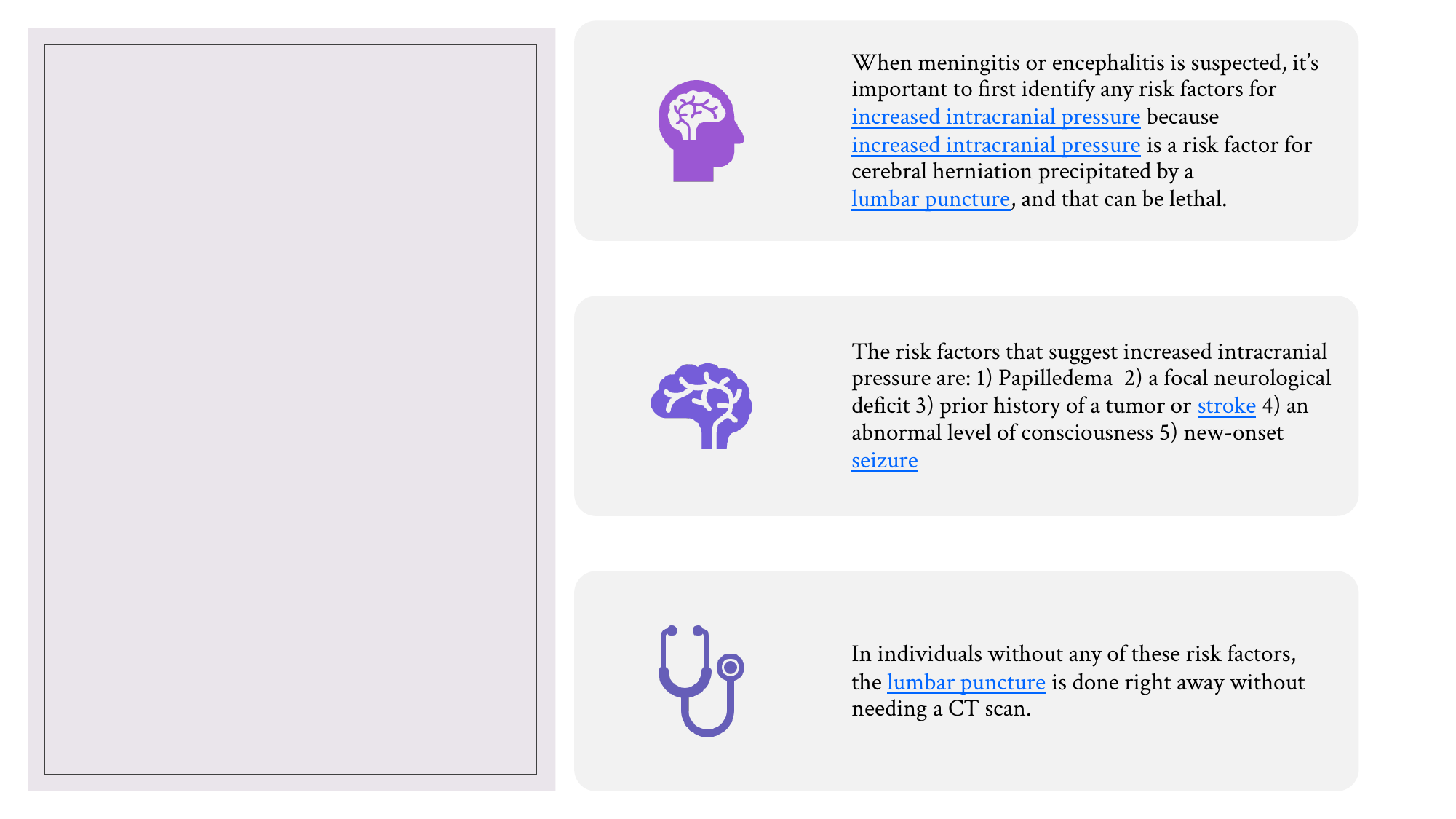

#
When meningitis or encephalitis is suspected, it’s important to first identify any risk factors for increased intracranial pressure because increased intracranial pressure is a risk factor for cerebral herniation precipitated by a lumbar puncture, and that can be lethal.
The risk factors that suggest increased intracranial pressure are: 1) Papilledema  2) a focal neurological deficit 3) prior history of a tumor or stroke 4) an abnormal level of consciousness 5) new-onset seizure
In individuals without any of these risk factors, the lumbar puncture is done right away without needing a CT scan.